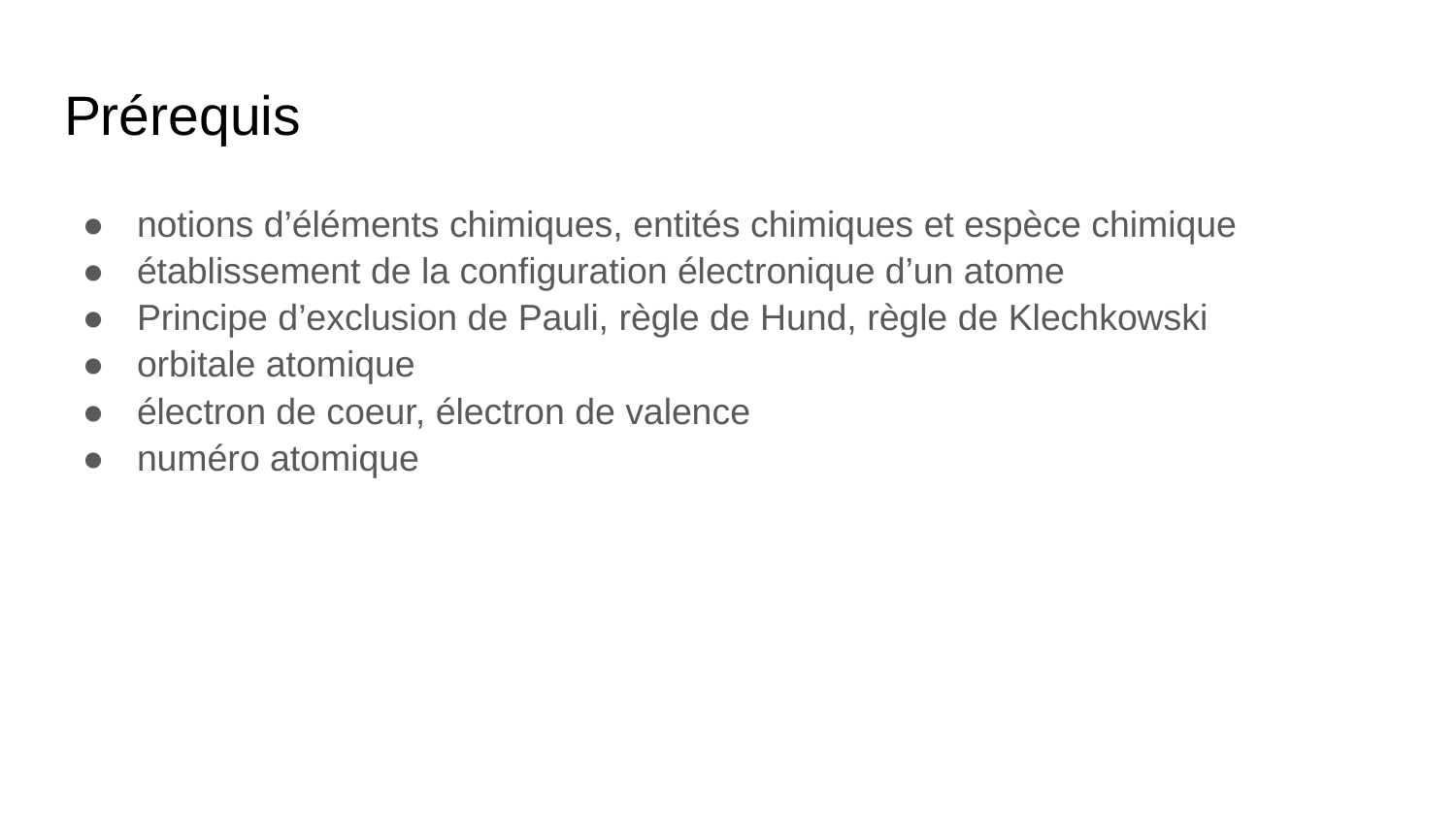

# Prérequis
notions d’éléments chimiques, entités chimiques et espèce chimique
établissement de la configuration électronique d’un atome
Principe d’exclusion de Pauli, règle de Hund, règle de Klechkowski
orbitale atomique
électron de coeur, électron de valence
numéro atomique